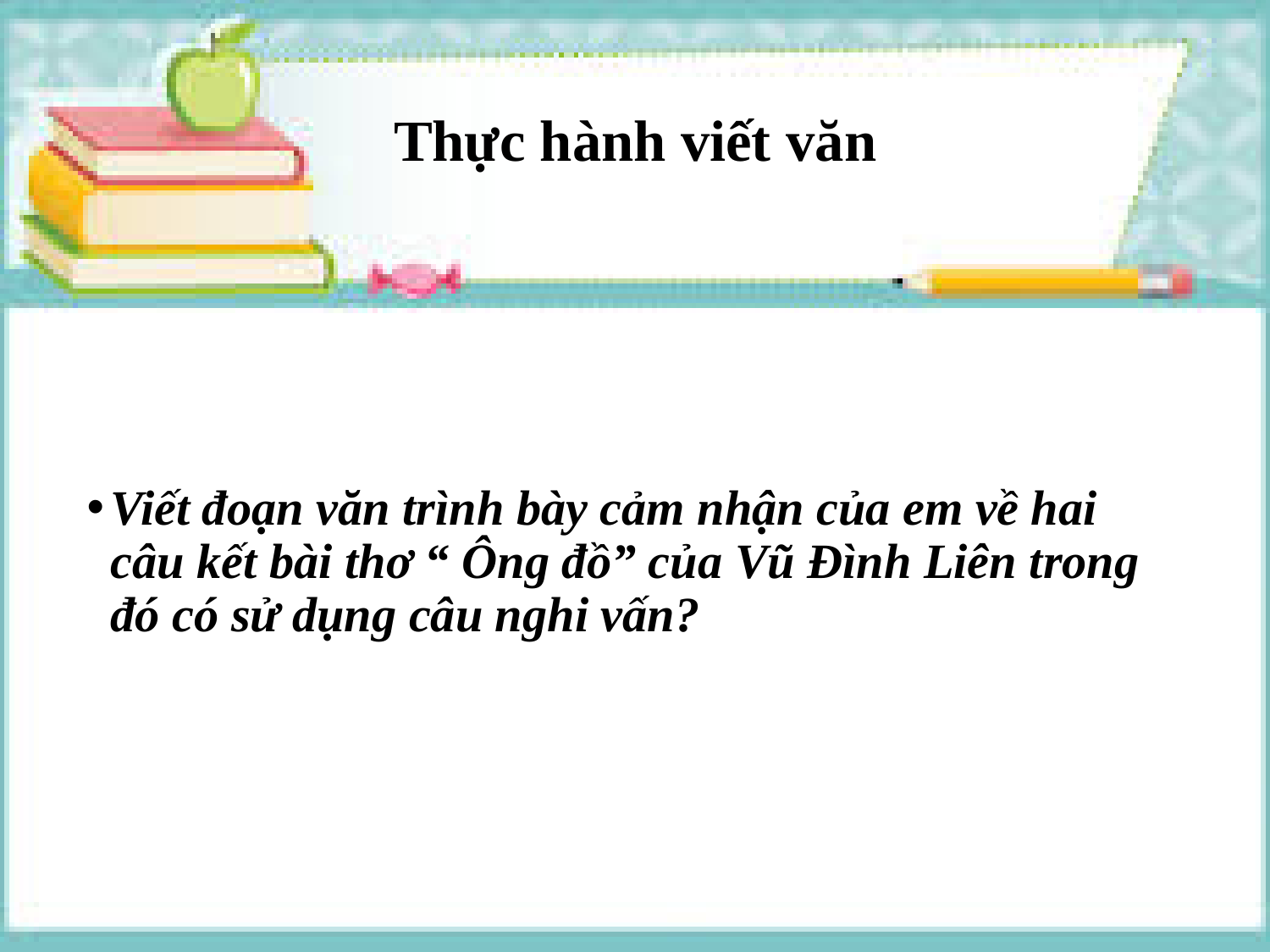

# Thực hành viết văn
Viết đoạn văn trình bày cảm nhận của em về hai câu kết bài thơ “ Ông đồ” của Vũ Đình Liên trong đó có sử dụng câu nghi vấn?